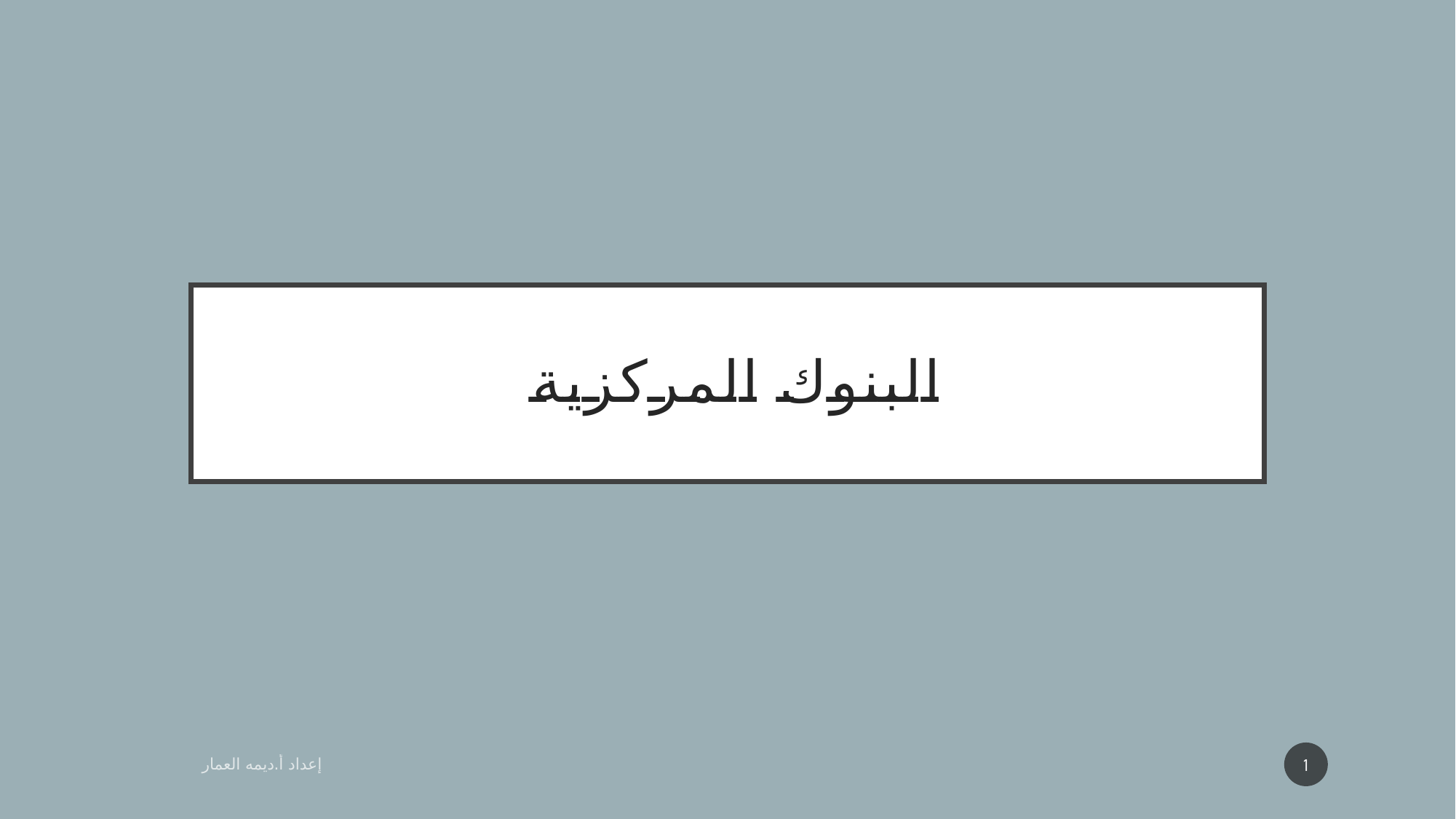

# البنوك المركزية
1
إعداد أ.ديمه العمار